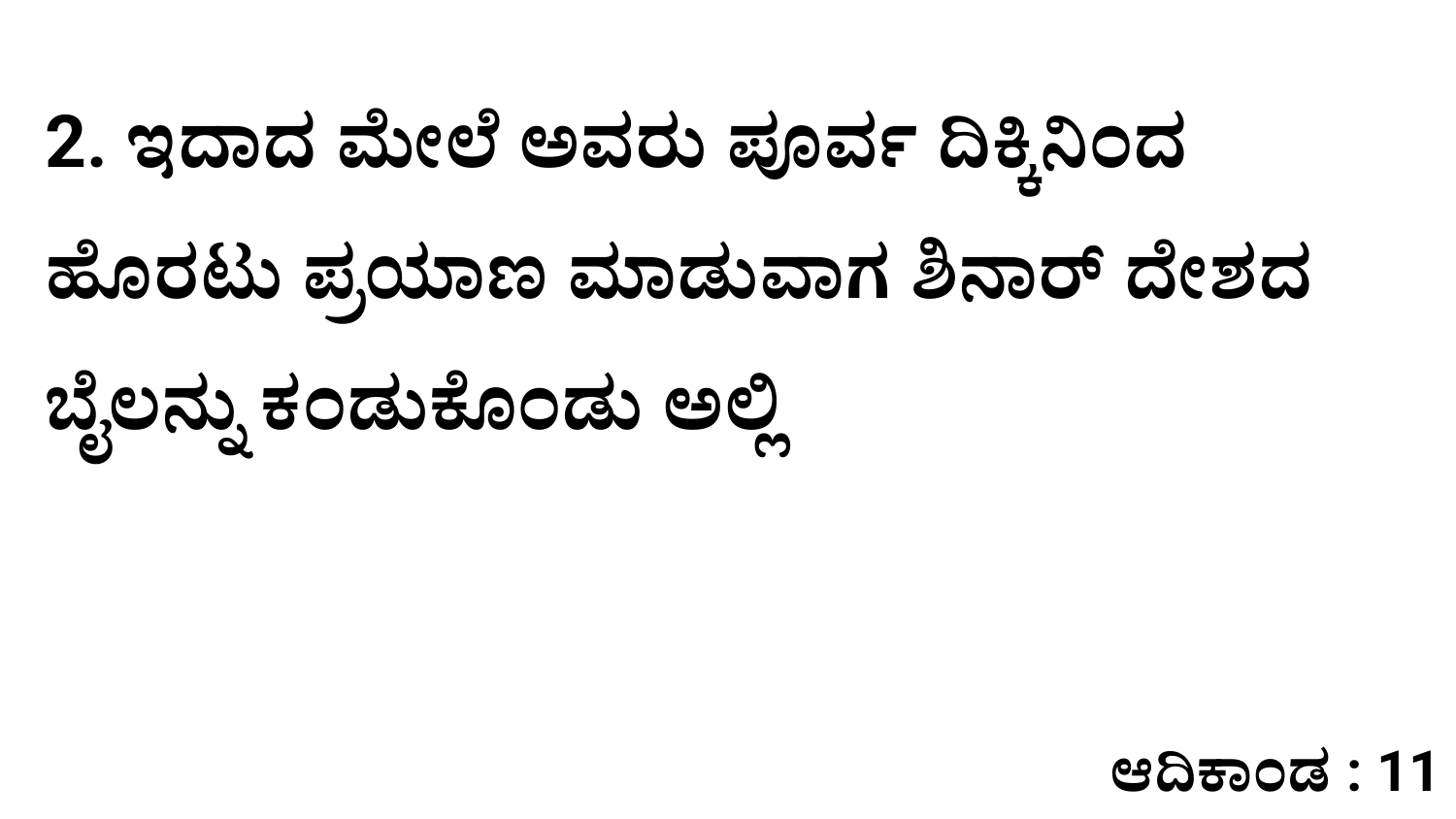

2. ಇದಾದ ಮೇಲೆ ಅವರು ಪೂರ್ವ ದಿಕ್ಕಿನಿಂದ ಹೊರಟು ಪ್ರಯಾಣ ಮಾಡುವಾಗ ಶಿನಾರ್‌ ದೇಶದ ಬೈಲನ್ನು ಕಂಡುಕೊಂಡು ಅಲ್ಲಿ
ಆದಿಕಾಂಡ : 11